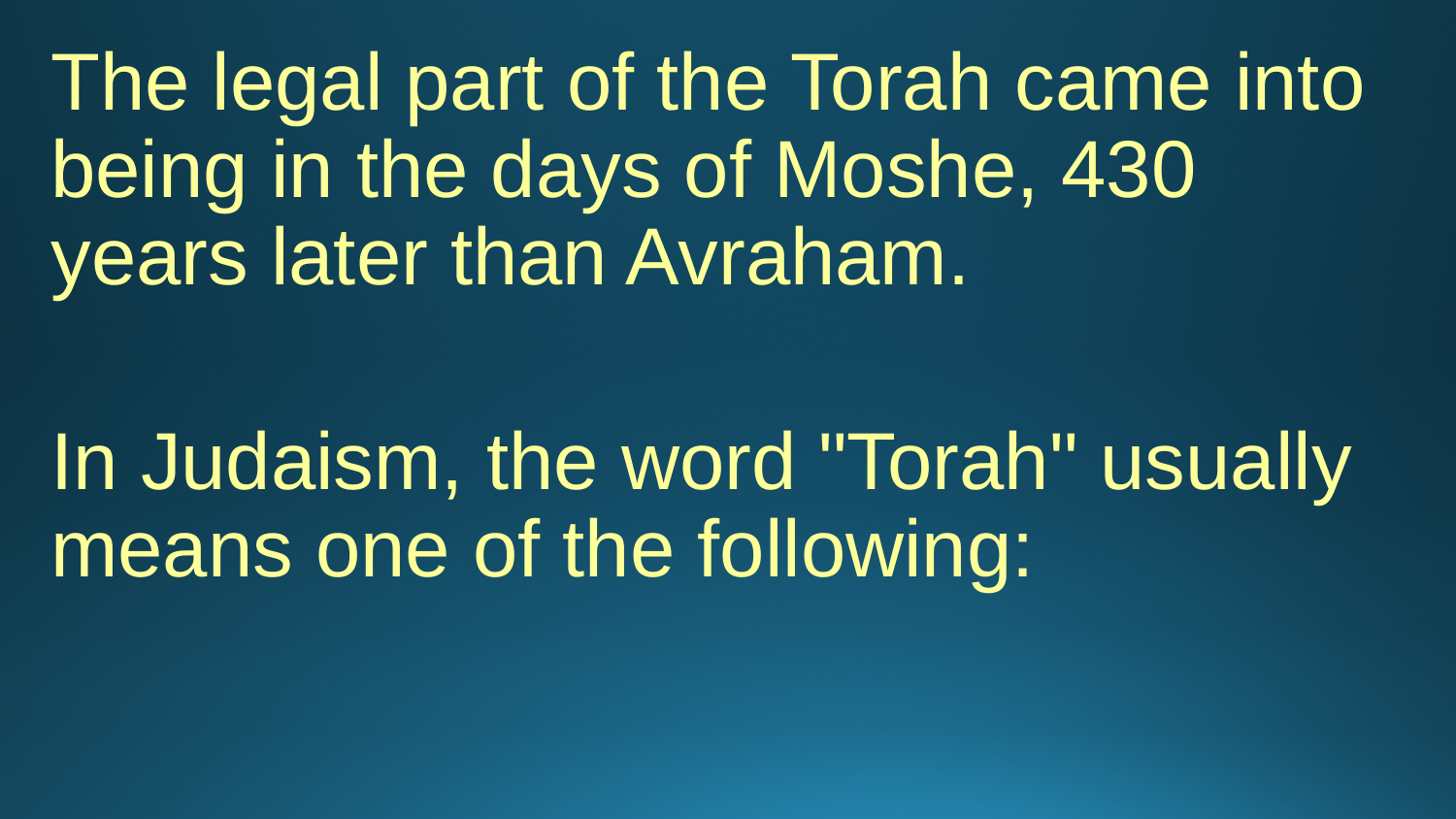

The legal part of the Torah came into being in the days of Moshe, 430 years later than Avraham.

In Judaism, the word "Torah" usually means one of the following: